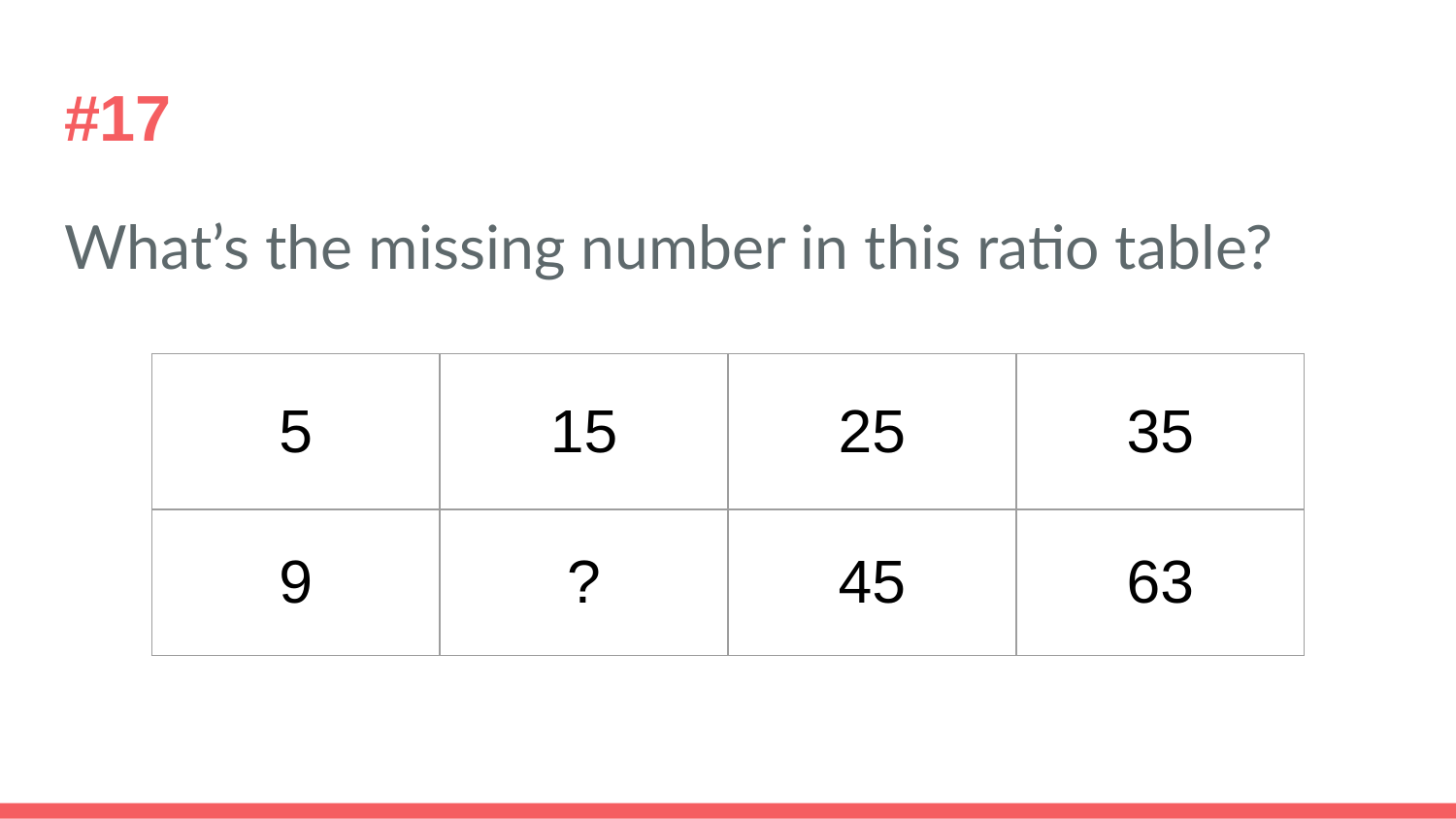

# #17
What’s the missing number in this ratio table?
| 5 | 15 | 25 | 35 |
| --- | --- | --- | --- |
| 9 | ? | 45 | 63 |